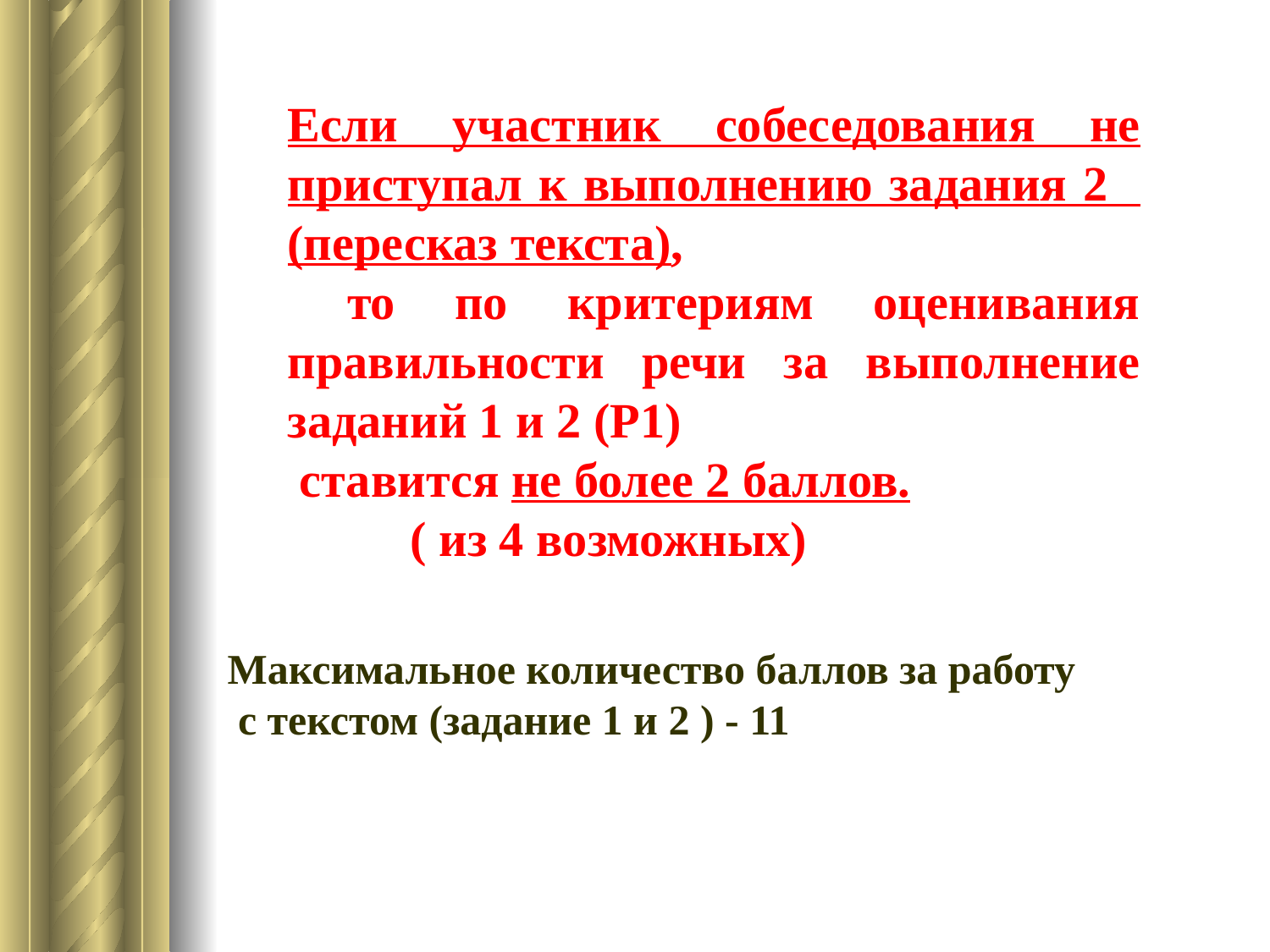

Если участник собеседования не приступал к выполнению задания 2   (пересказ текста),
 то по критериям оценивания правильности речи за выполнение заданий 1 и 2 (P1)
 ставится не более 2 баллов.
          ( из 4 возможных)
Максимальное количество баллов за работу
 с текстом (задание 1 и 2 ) - 11